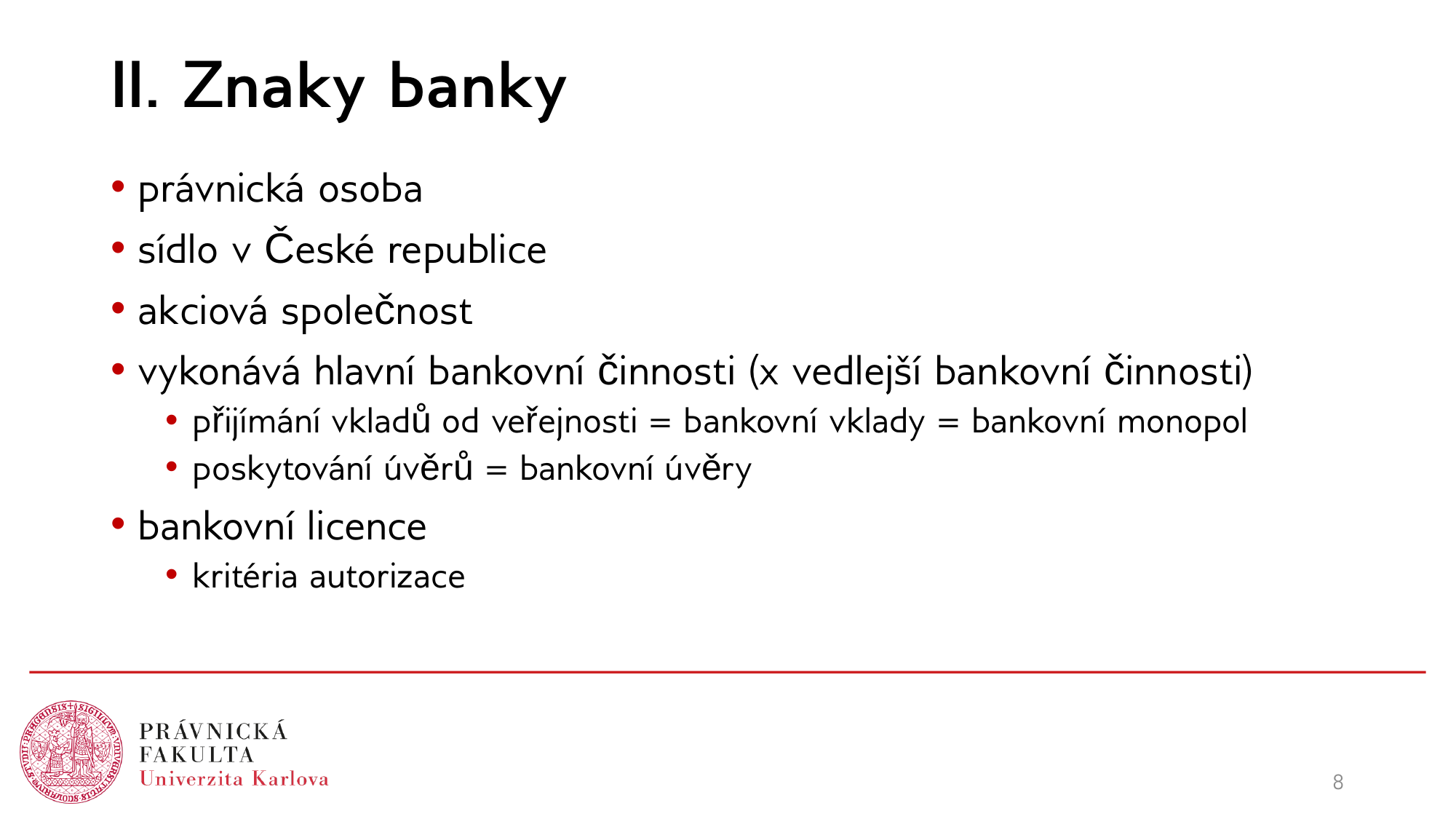

# II. Znaky banky
právnická osoba
sídlo v České republice
akciová společnost
vykonává hlavní bankovní činnosti (x vedlejší bankovní činnosti)
přijímání vkladů od veřejnosti = bankovní vklady = bankovní monopol
poskytování úvěrů = bankovní úvěry
bankovní licence
kritéria autorizace
8